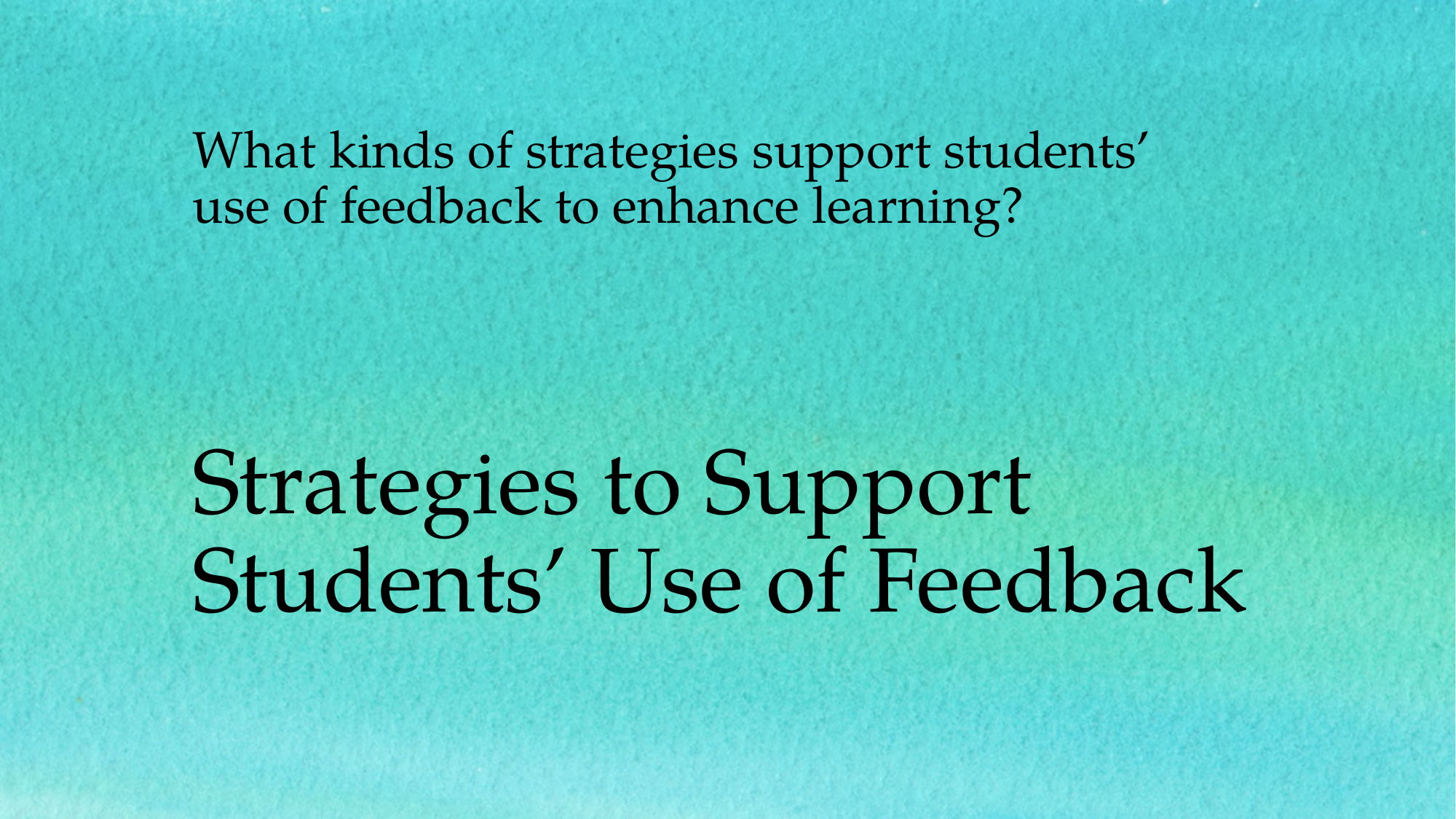

What kinds of strategies support students’ use of feedback to enhance learning?
# Strategies to Support Students’ Use of Feedback